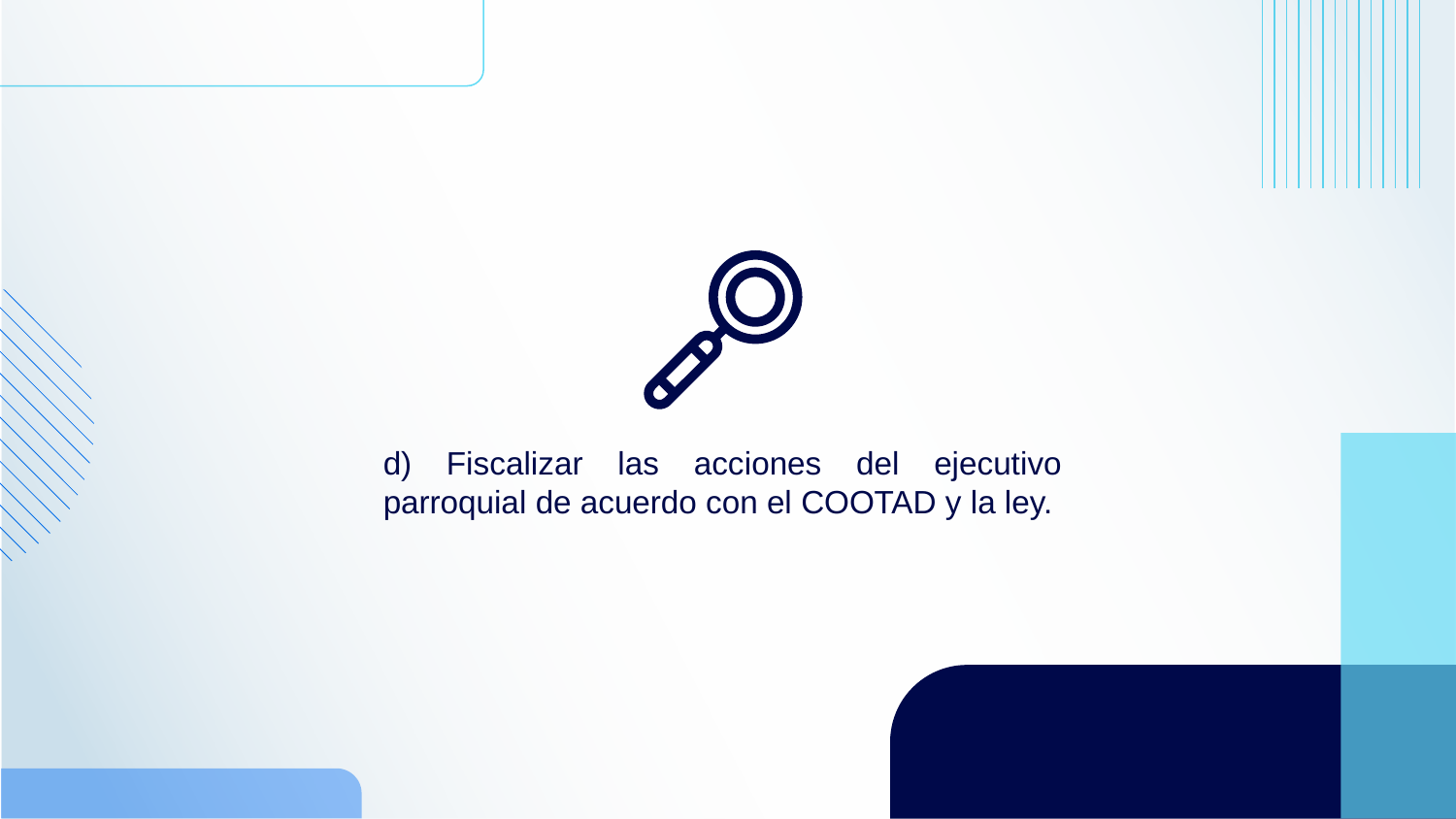

d) Fiscalizar las acciones del ejecutivo parroquial de acuerdo con el COOTAD y la ley.